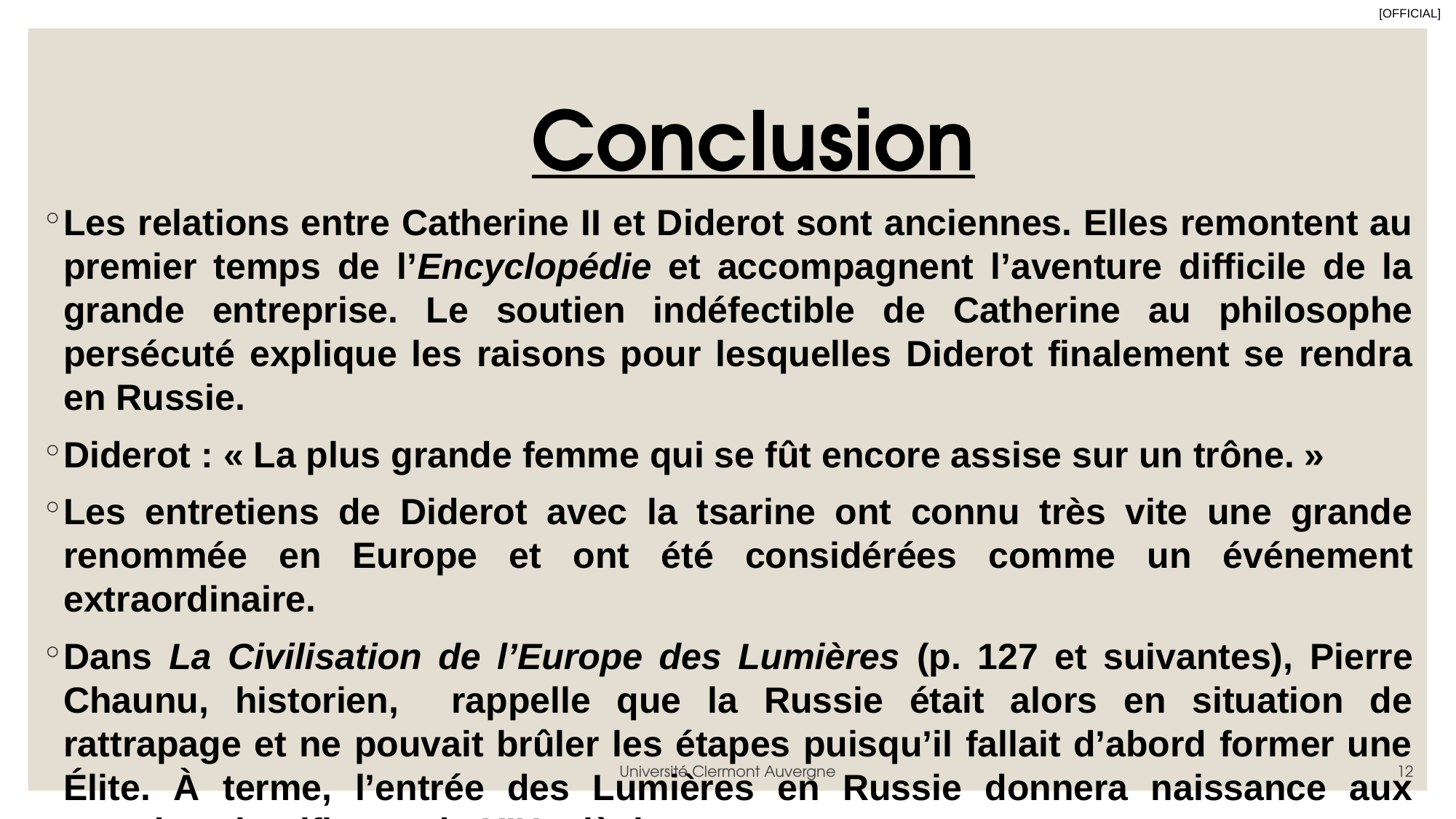

# Conclusion
Les relations entre Catherine II et Diderot sont anciennes. Elles remontent au premier temps de l’Encyclopédie et accompagnent l’aventure difficile de la grande entreprise. Le soutien indéfectible de Catherine au philosophe persécuté explique les raisons pour lesquelles Diderot finalement se rendra en Russie.
Diderot : « La plus grande femme qui se fût encore assise sur un trône. »
Les entretiens de Diderot avec la tsarine ont connu très vite une grande renommée en Europe et ont été considérées comme un événement extraordinaire.
Dans La Civilisation de l’Europe des Lumières (p. 127 et suivantes), Pierre Chaunu, historien,  rappelle que la Russie était alors en situation de rattrapage et ne pouvait brûler les étapes puisqu’il fallait d’abord former une Élite. À terme, l’entrée des Lumières en Russie donnera naissance aux grands scientifiques du XIXe siècle.

Université Clermont Auvergne
12